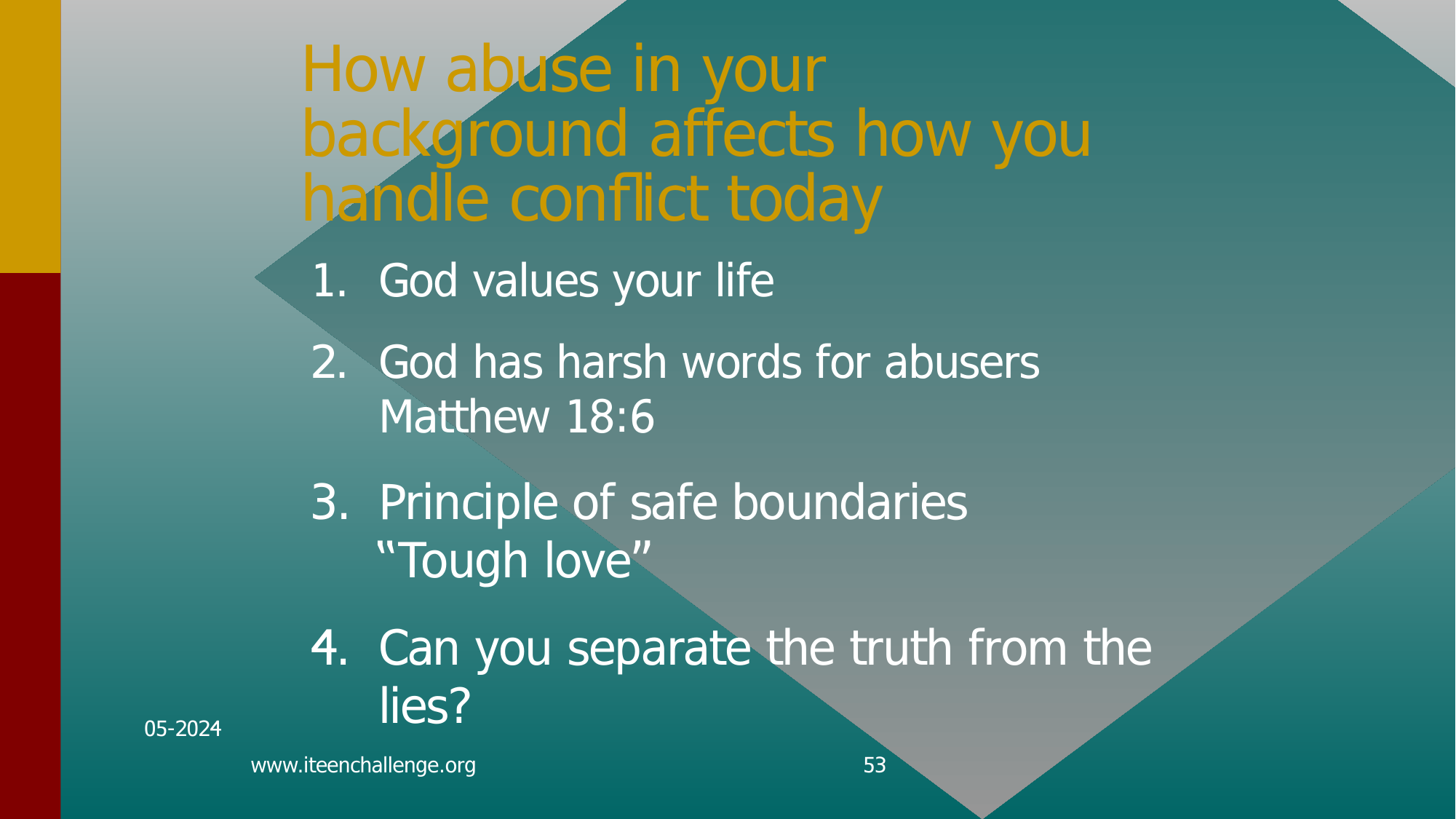

# How abuse in your background affects how you handle conflict today
God values your life
God has harsh words for abusers
Matthew 18:6
Principle of safe boundaries
“Tough love”
Can you separate the truth from the lies?
05-2024
www.iteenchallenge.org
53